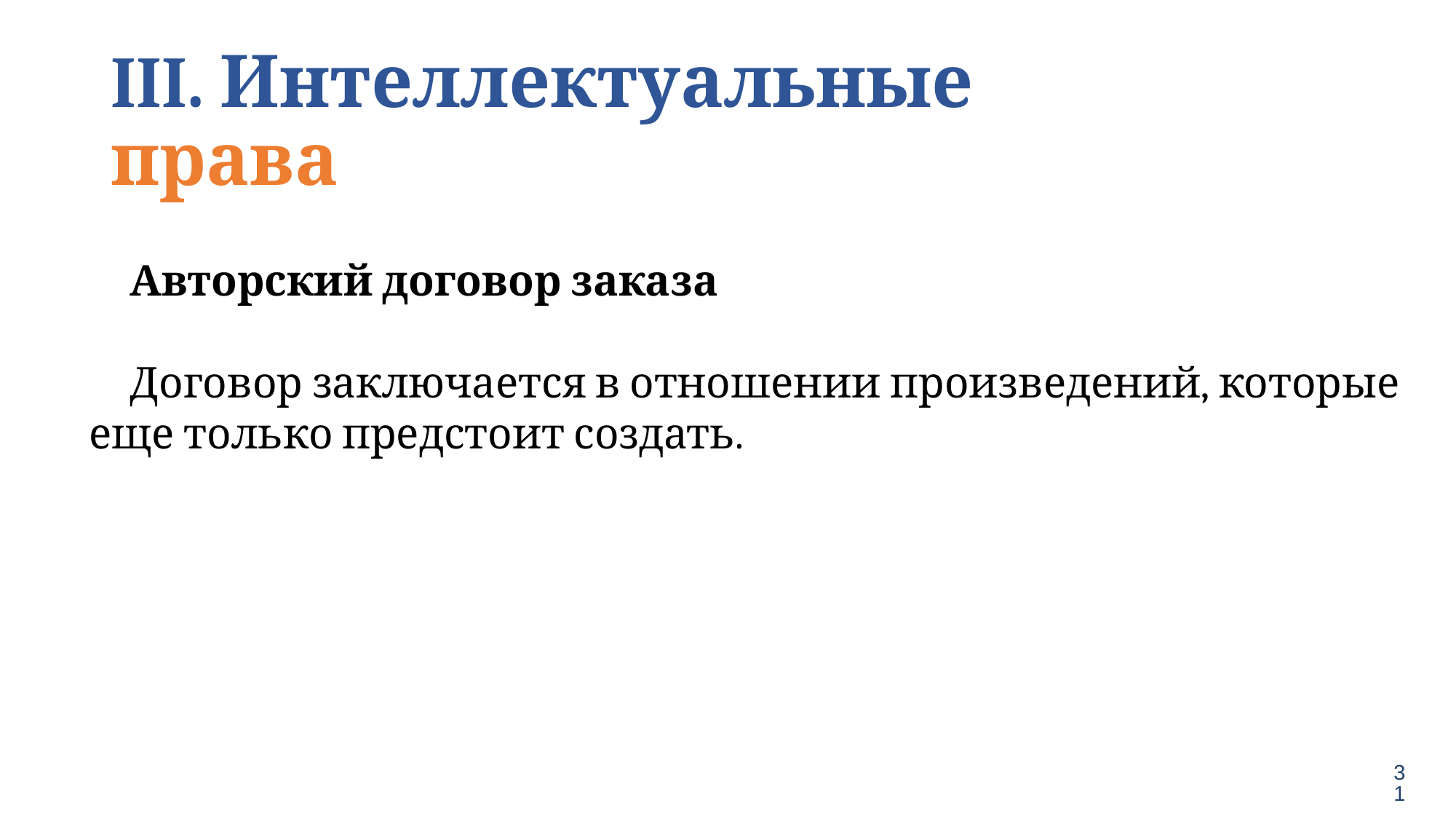

# III. Интеллектуальные права
Авторский договор заказа

Договор заключается в отношении произведений, которые еще только предстоит создать.

31